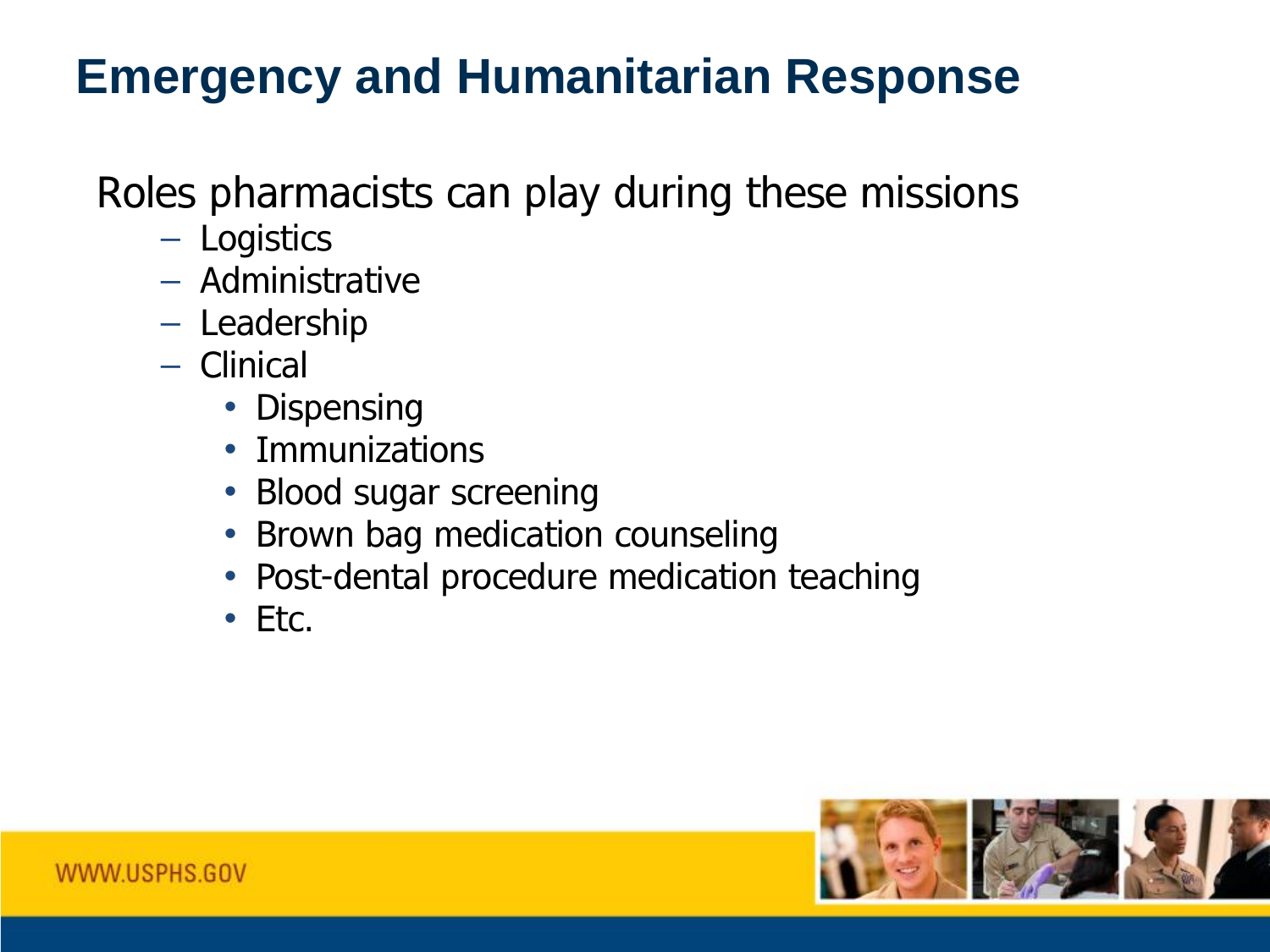

# Emergency and Humanitarian Response
Roles pharmacists can play during these missions
Logistics
Administrative
Leadership
Clinical
Dispensing
Immunizations
Blood sugar screening
Brown bag medication counseling
Post-dental procedure medication teaching
Etc.